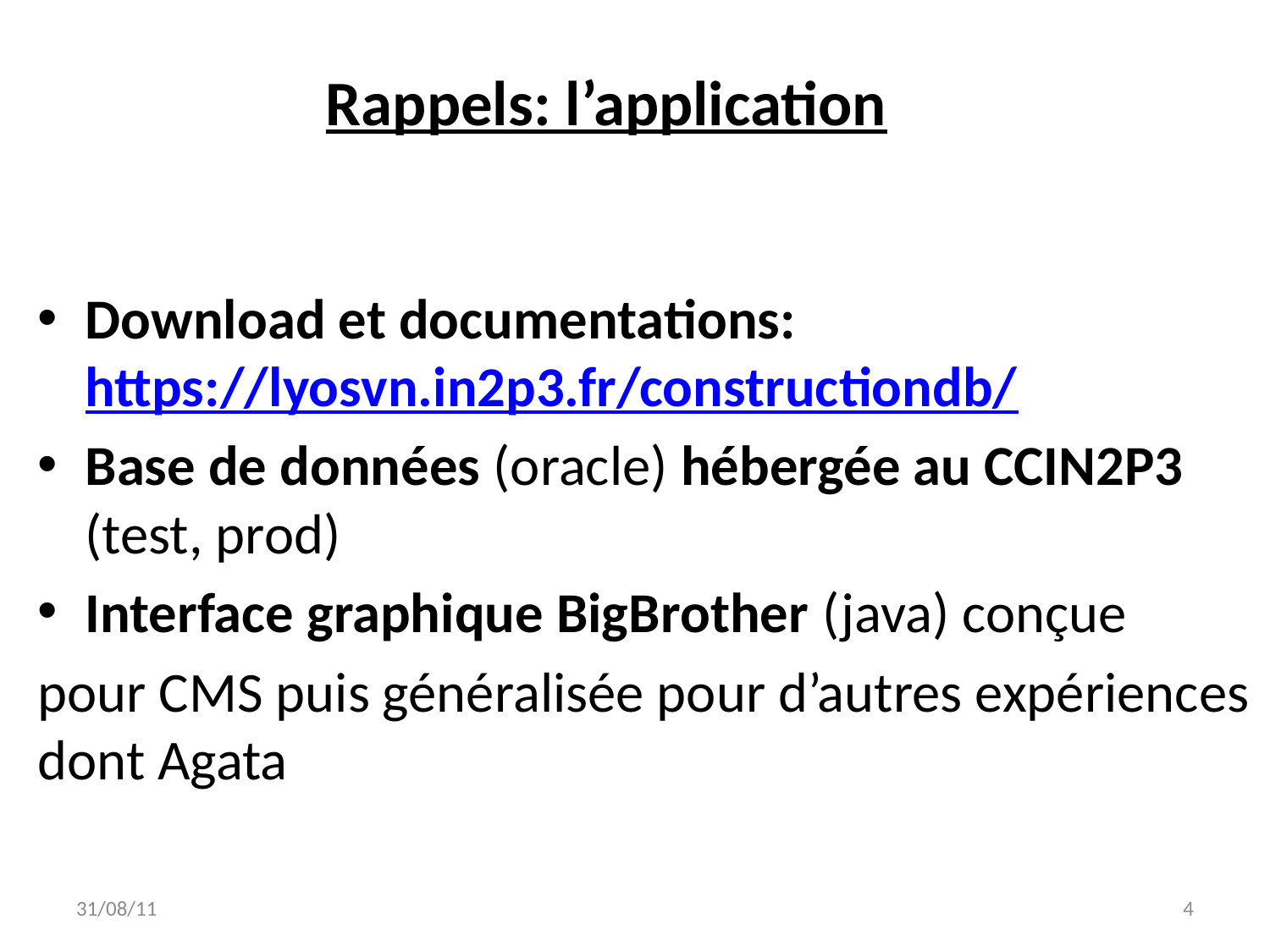

# Rappels: l’application
Download et documentations: https://lyosvn.in2p3.fr/constructiondb/
Base de données (oracle) hébergée au CCIN2P3 (test, prod)
Interface graphique BigBrother (java) conçue
pour CMS puis généralisée pour d’autres expériences dont Agata

31/08/11
4